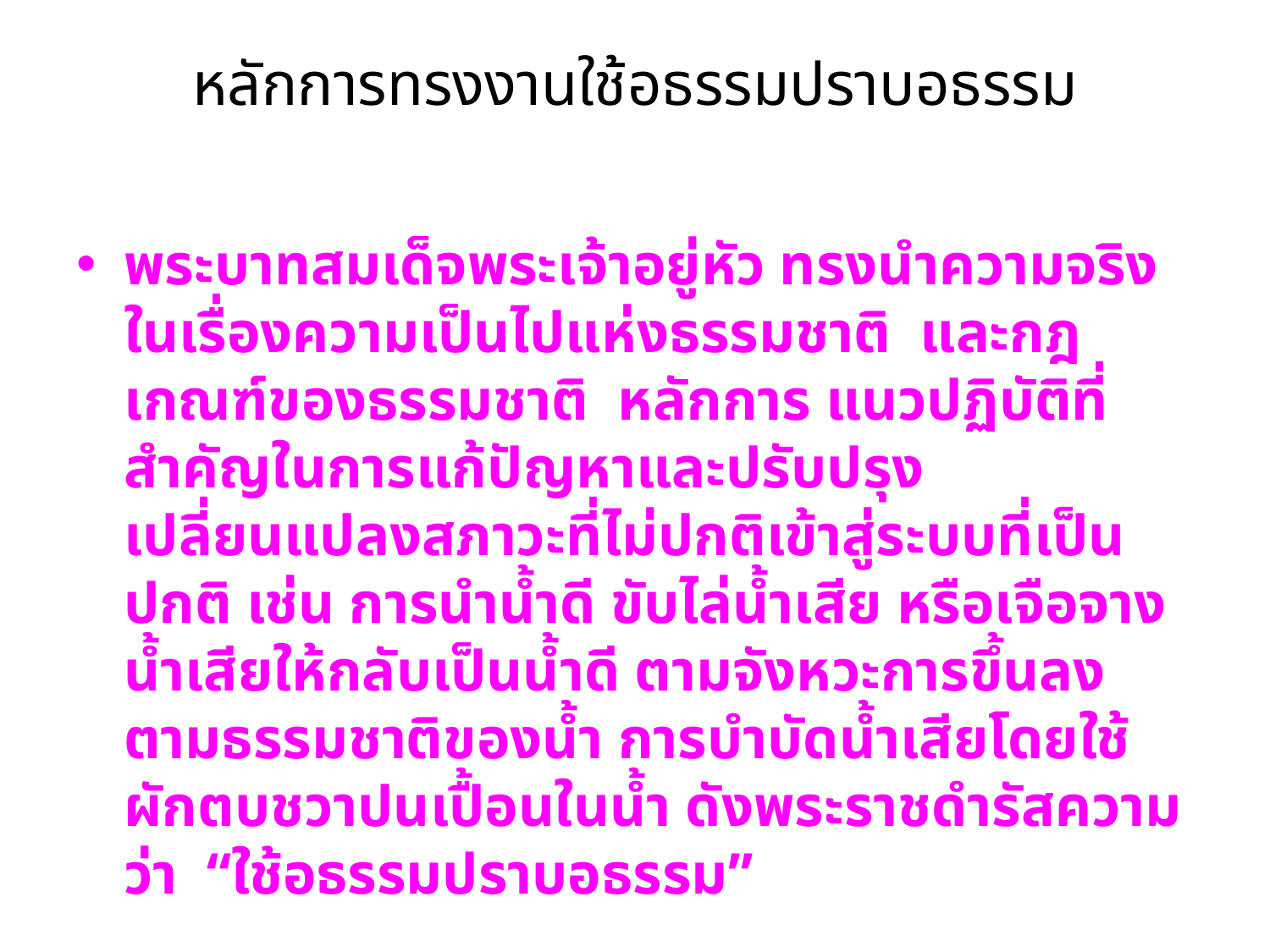

# หลักการทรงงานใช้อธรรมปราบอธรรม
พระบาทสมเด็จพระเจ้าอยู่หัว ทรงนำความจริง ในเรื่องความเป็นไปแห่งธรรมชาติ  และกฎเกณฑ์ของธรรมชาติ  หลักการ แนวปฏิบัติที่สำคัญในการแก้ปัญหาและปรับปรุงเปลี่ยนแปลงสภาวะที่ไม่ปกติเข้าสู่ระบบที่เป็นปกติ เช่น การนำน้ำดี ขับไล่น้ำเสีย หรือเจือจางน้ำเสียให้กลับเป็นน้ำดี ตามจังหวะการขึ้นลงตามธรรมชาติของน้ำ การบำบัดน้ำเสียโดยใช้ผักตบชวาปนเปื้อนในน้ำ ดังพระราชดำรัสความว่า  “ใช้อธรรมปราบอธรรม”